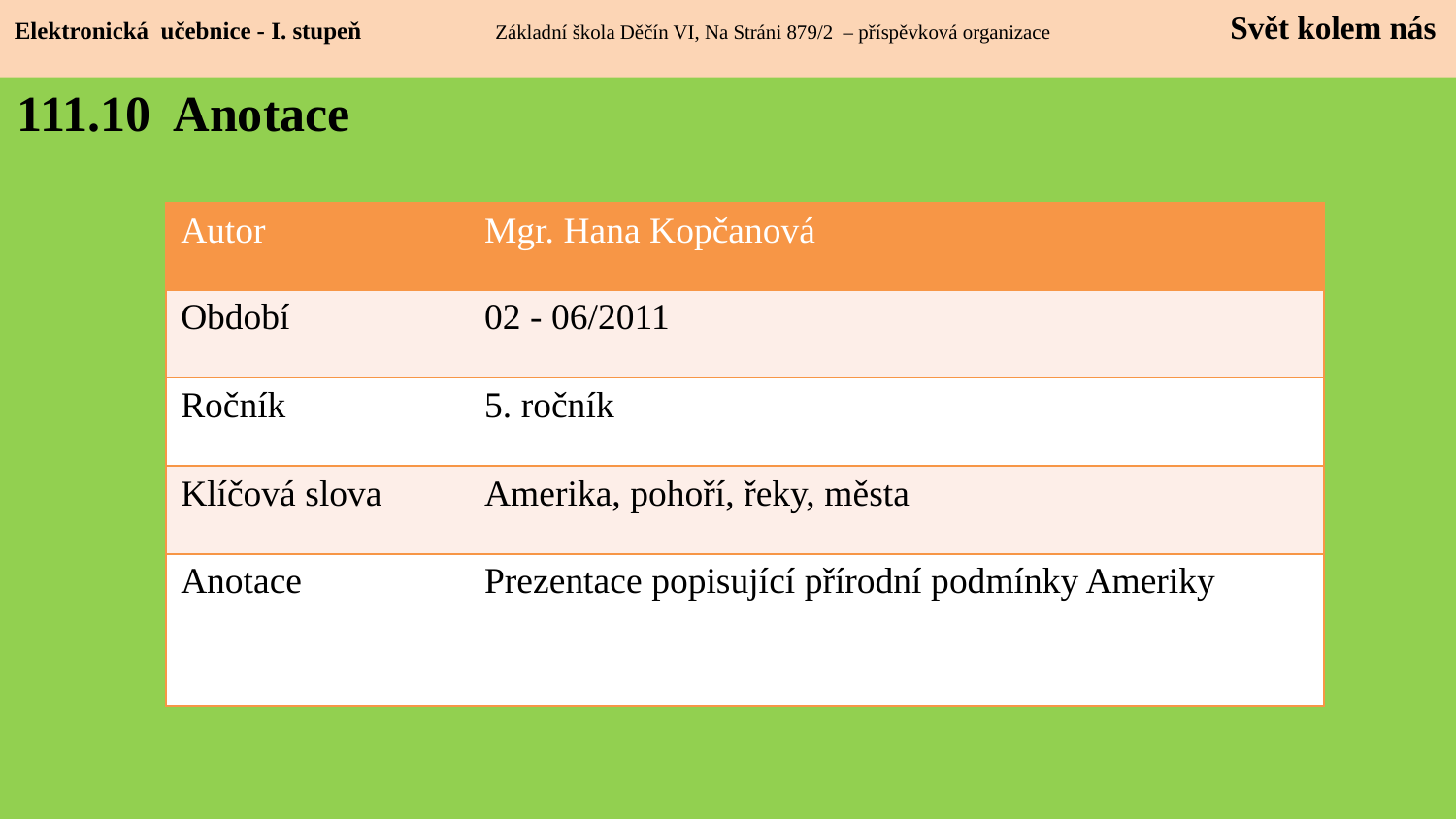

Elektronická  učebnice - I. stupeň                      Základní škola Děčín VI, Na Stráni 879/2  – příspěvková organizace                       	          Svět kolem nás

111.10  Anotace
| Autor | Mgr. Hana Kopčanová |
| --- | --- |
| Období | 02 - 06/2011 |
| Ročník | 5. ročník |
| Klíčová slova | Amerika, pohoří, řeky, města |
| Anotace | Prezentace popisující přírodní podmínky Ameriky |